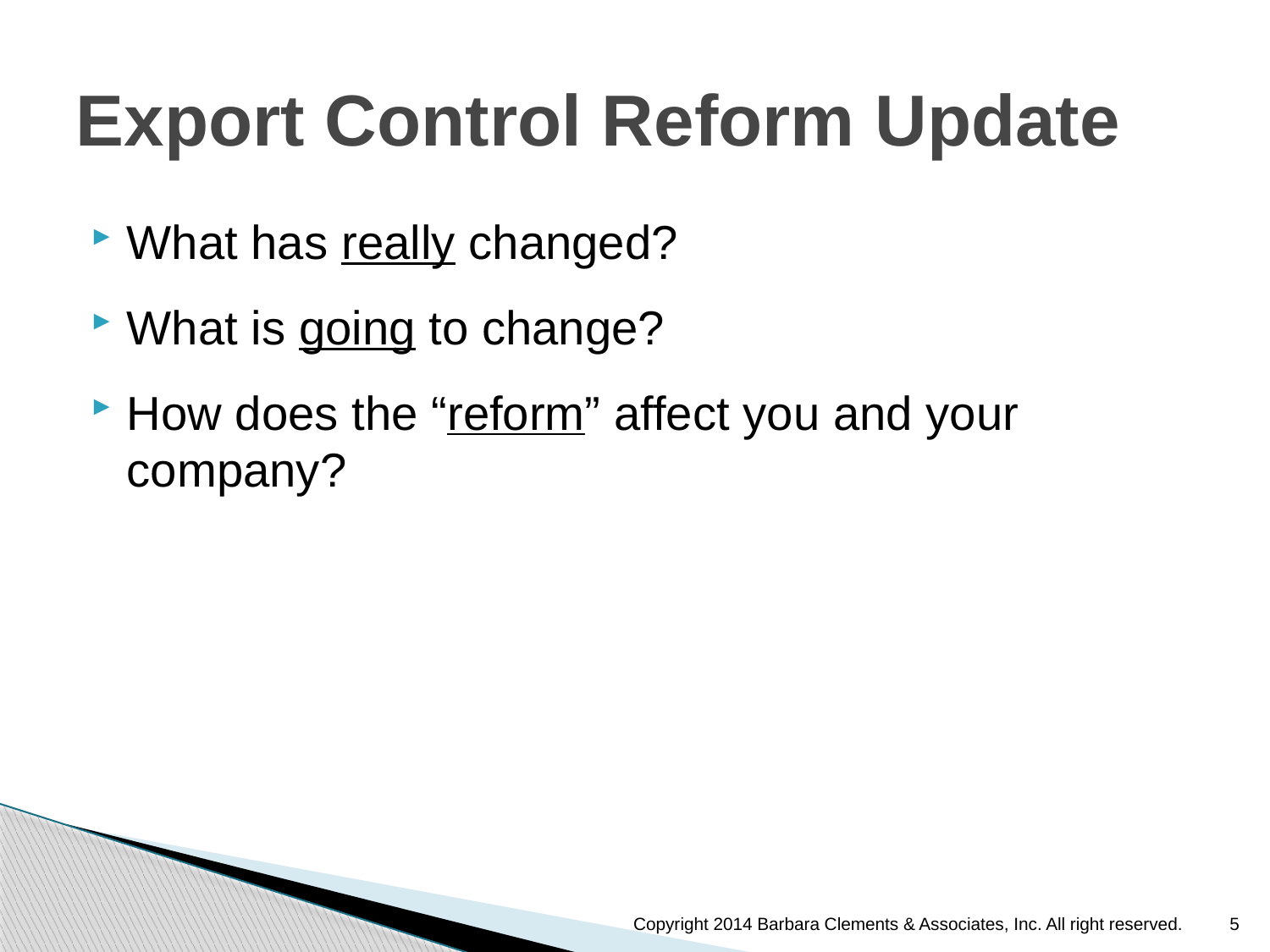

# Export Control Reform Update
What has really changed?
What is going to change?
How does the “reform” affect you and your company?
Copyright 2014 Barbara Clements & Associates, Inc. All right reserved.
5